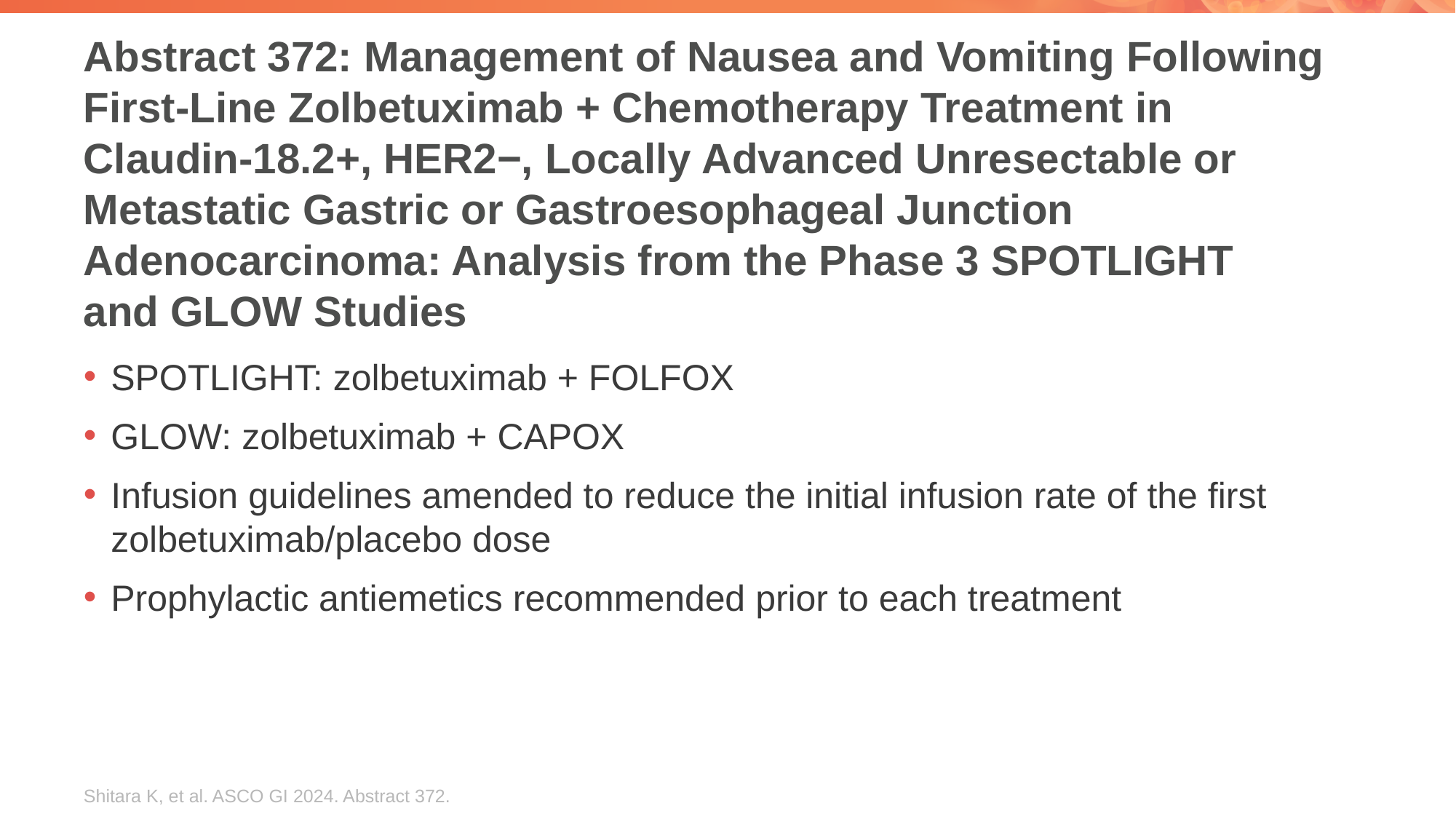

# Abstract 372: Management of Nausea and Vomiting Following First-Line Zolbetuximab + Chemotherapy Treatment in Claudin-18.2+, HER2−, Locally Advanced Unresectable or Metastatic Gastric or Gastroesophageal Junction Adenocarcinoma: Analysis from the Phase 3 SPOTLIGHT and GLOW Studies
SPOTLIGHT: zolbetuximab + FOLFOX
GLOW: zolbetuximab + CAPOX
Infusion guidelines amended to reduce the initial infusion rate of the first zolbetuximab/placebo dose
Prophylactic antiemetics recommended prior to each treatment
Shitara K, et al. ASCO GI 2024. Abstract 372.